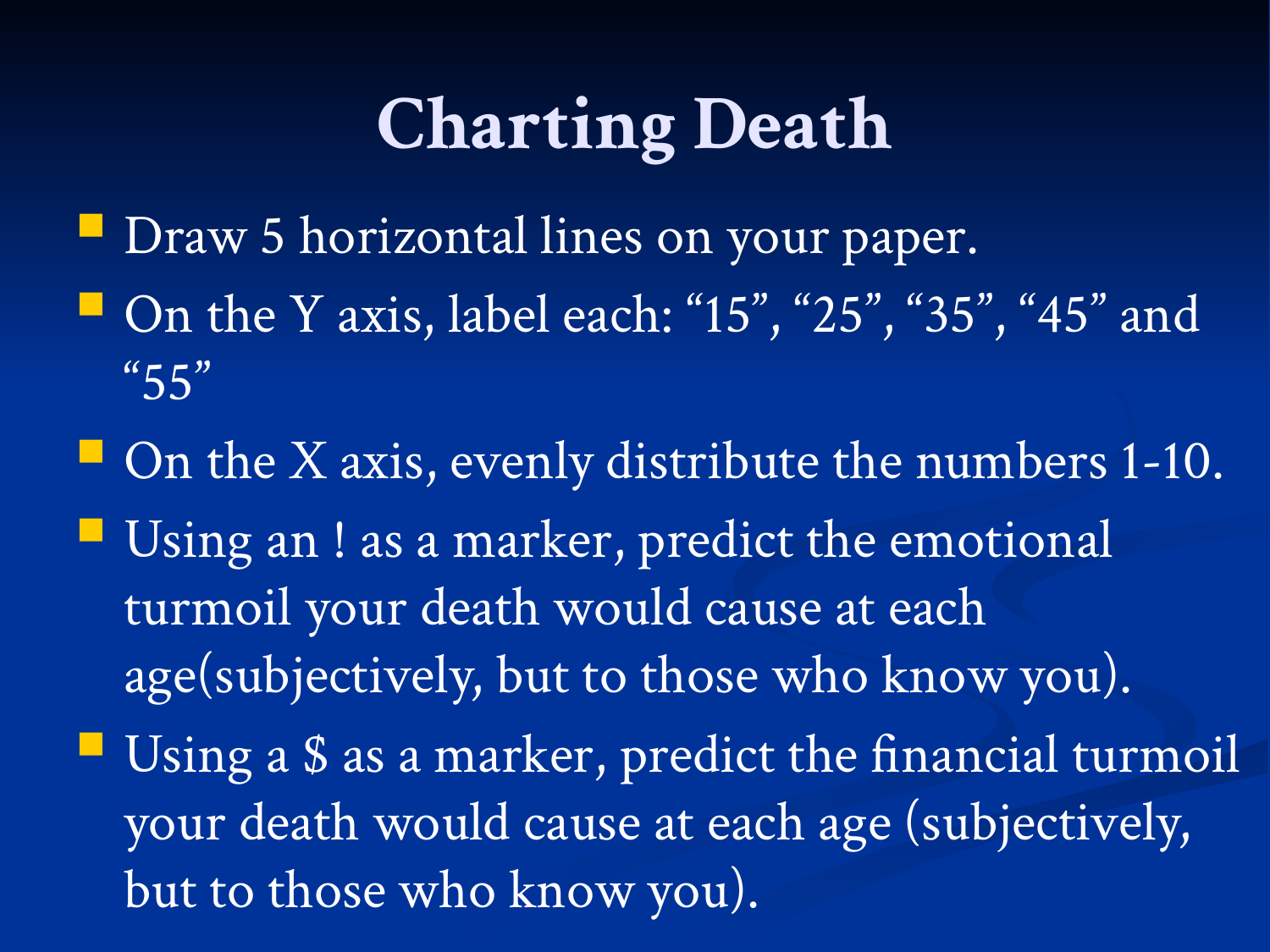

# Charting Death
Draw 5 horizontal lines on your paper.
On the Y axis, label each: “15”, “25”, “35”, “45” and “55”
On the X axis, evenly distribute the numbers 1-10.
Using an ! as a marker, predict the emotional turmoil your death would cause at each age(subjectively, but to those who know you).
Using a $ as a marker, predict the financial turmoil your death would cause at each age (subjectively, but to those who know you).